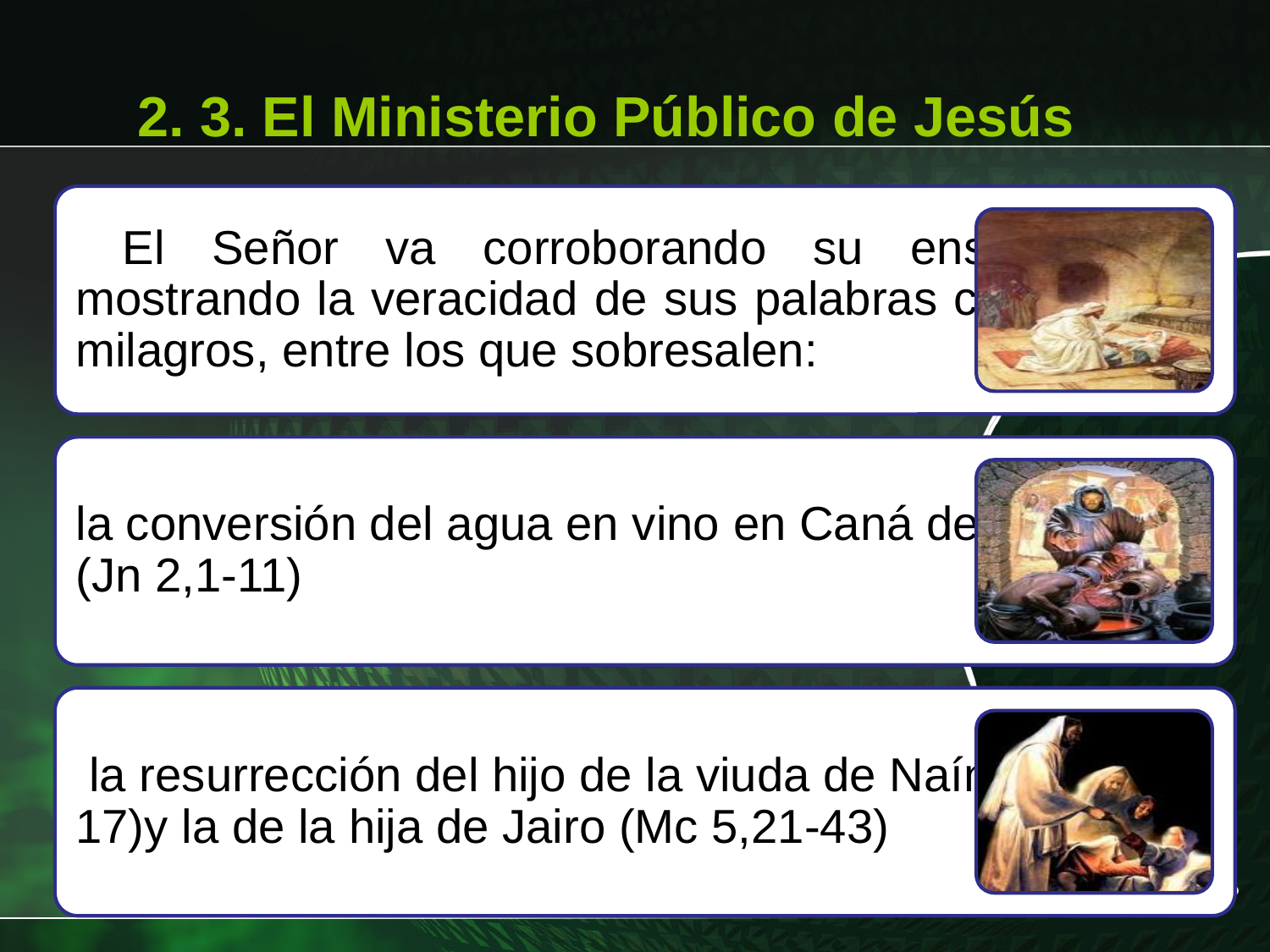

2. 3. El Ministerio Público de Jesús
 El Señor va corroborando su enseñanza y mostrando la veracidad de sus palabras con muchos milagros, entre los que sobresalen:
la conversión del agua en vino en Caná de Galilea (Jn 2,1-11)
 la resurrección del hijo de la viuda de Naín (Lc 7,11-17)y la de la hija de Jairo (Mc 5,21-43)